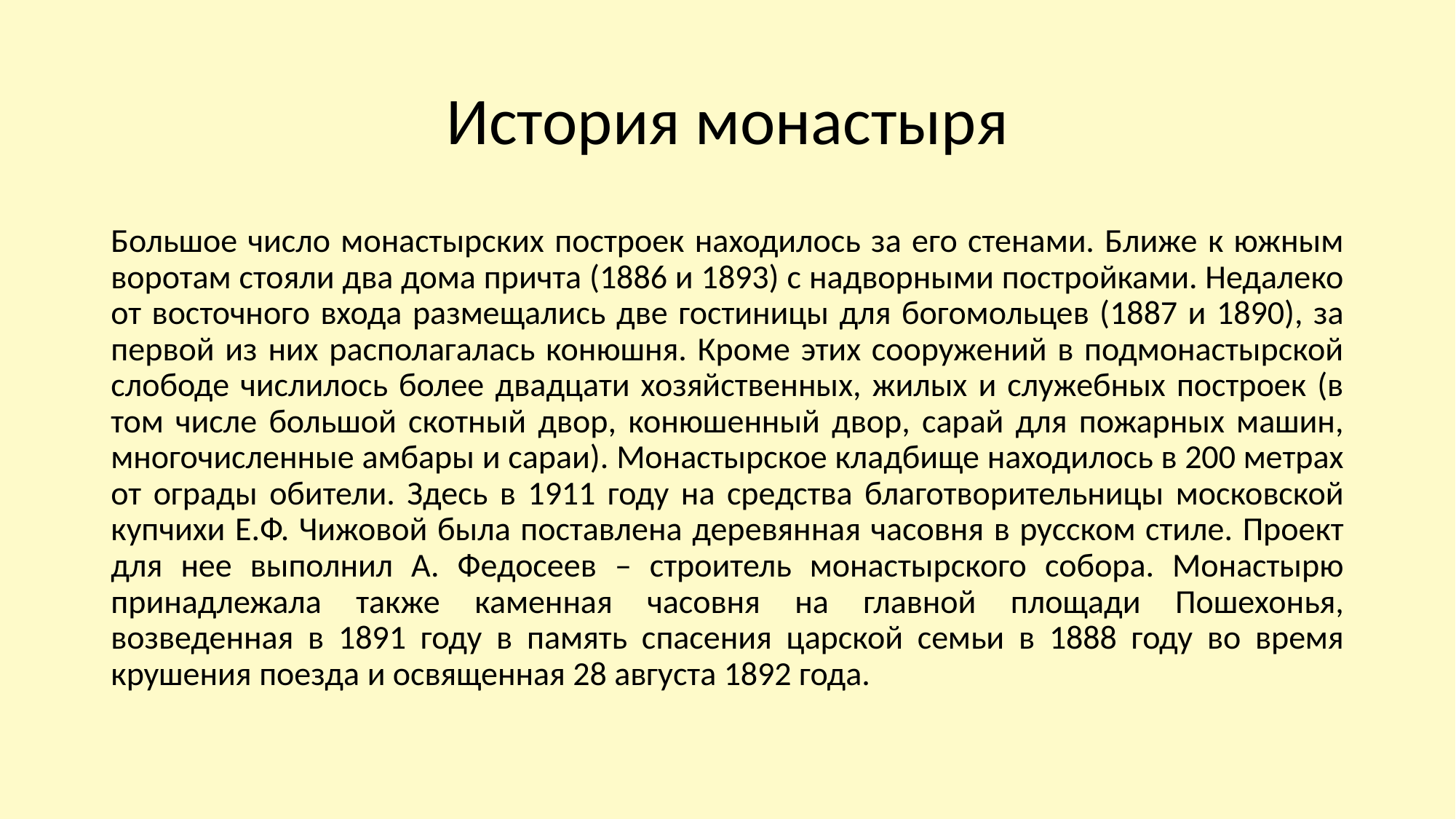

# История монастыря
Большое число монастырских построек находилось за его стенами. Ближе к южным воротам стояли два дома причта (1886 и 1893) с надворными постройками. Недалеко от восточного входа размещались две гостиницы для богомольцев (1887 и 1890), за первой из них располагалась конюшня. Кроме этих сооружений в подмонастырской слободе числилось более двадцати хозяйственных, жилых и служебных построек (в том числе большой скотный двор, конюшенный двор, сарай для пожарных машин, многочисленные амбары и сараи). Монастырское кладбище находилось в 200 метрах от ограды обители. Здесь в 1911 году на средства благотворительницы московской купчихи Е.Ф. Чижовой была поставлена деревянная часовня в русском стиле. Проект для нее выполнил А. Федосеев – строитель монастырского собора. Монастырю принадлежала также каменная часовня на главной площади Пошехонья, возведенная в 1891 году в память спасения царской семьи в 1888 году во время крушения поезда и освященная 28 августа 1892 года.